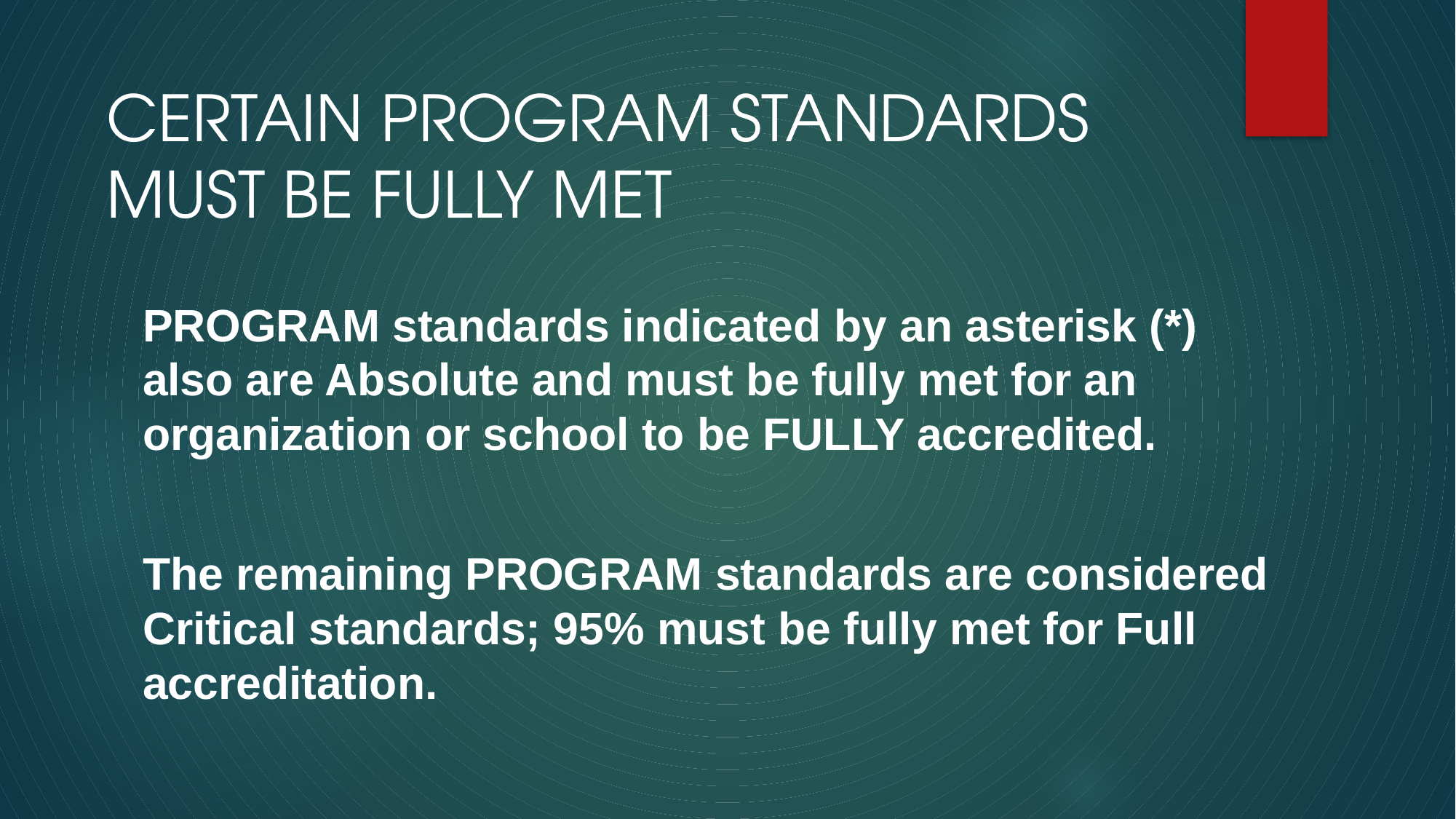

# CERTAIN PROGRAM STANDARDS MUST BE FULLY MET

PROGRAM standards indicated by an asterisk (*) also are Absolute and must be fully met for an organization or school to be FULLY accredited.

The remaining PROGRAM standards are considered Critical standards; 95% must be fully met for Full accreditation.